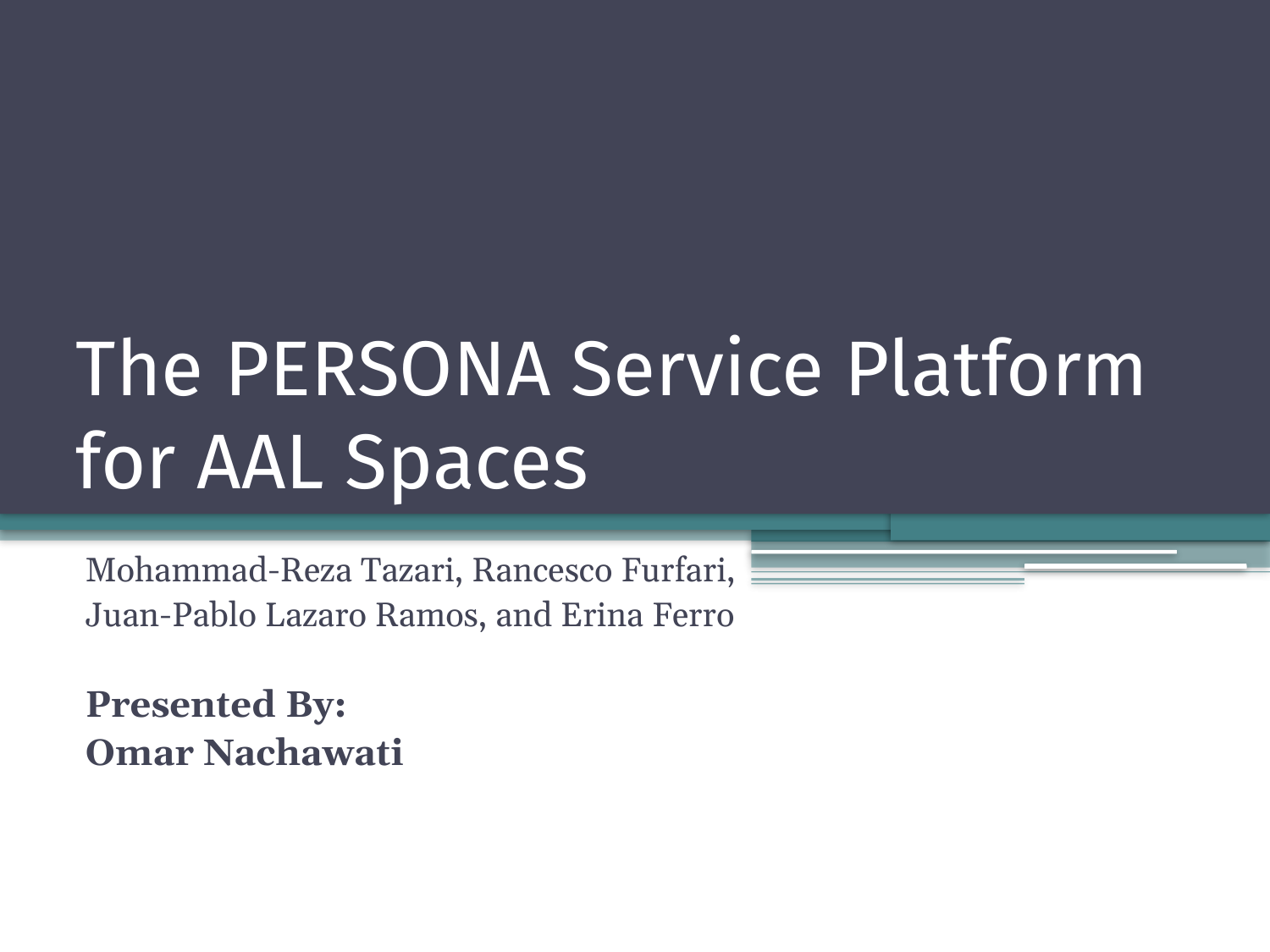

# The PERSONA Service Platform for AAL Spaces
Mohammad-Reza Tazari, Rancesco Furfari,
Juan-Pablo Lazaro Ramos, and Erina Ferro

Presented By:
Omar Nachawati